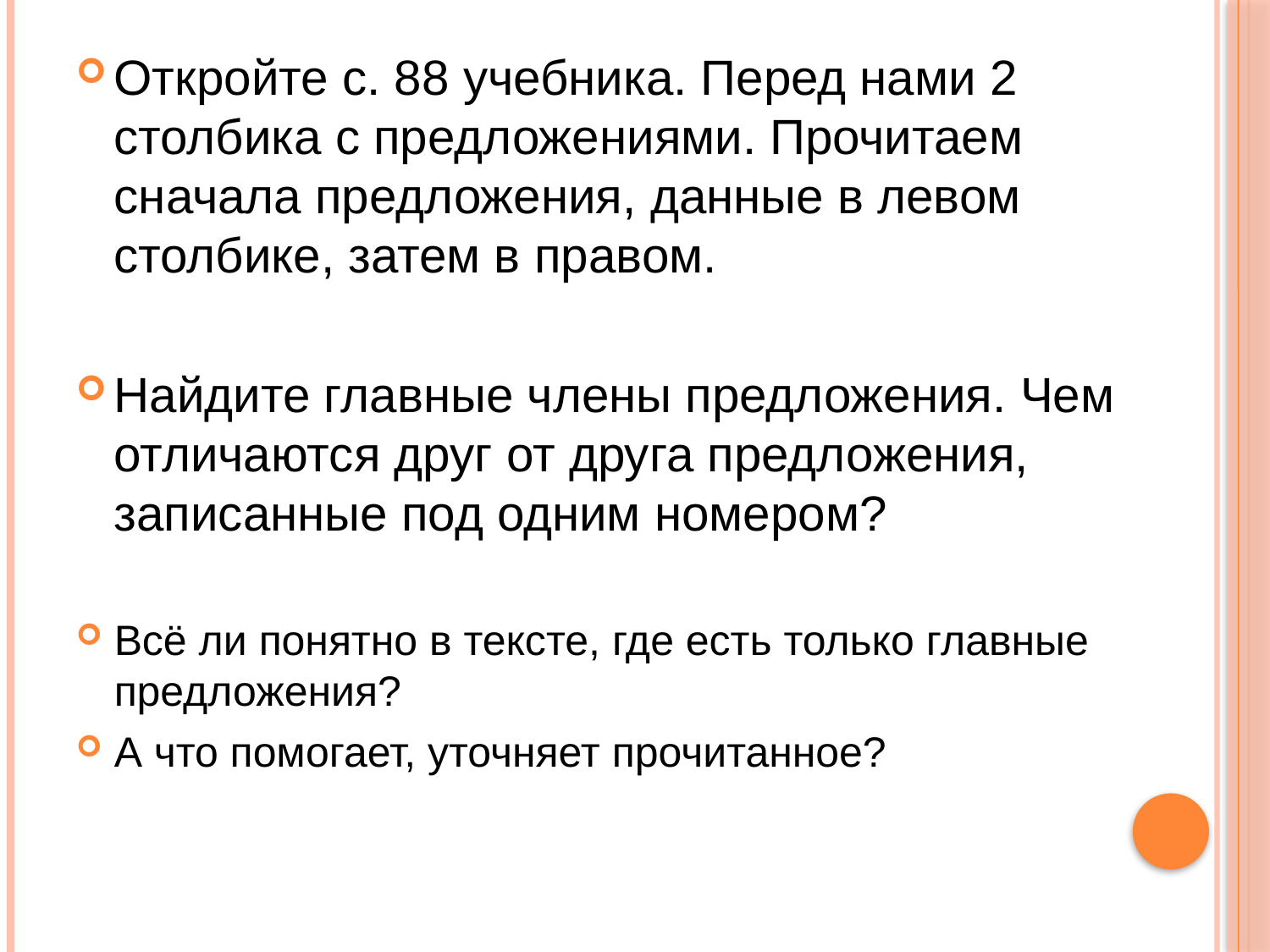

Откройте с. 88 учебника. Перед нами 2 столбика с предложениями. Прочитаем сначала предложения, данные в левом столбике, затем в правом.

Найдите главные члены предложения. Чем отличаются друг от друга предложения, записанные под одним номером?

Всё ли понятно в тексте, где есть только главные предложения?
А что помогает, уточняет прочитанное?